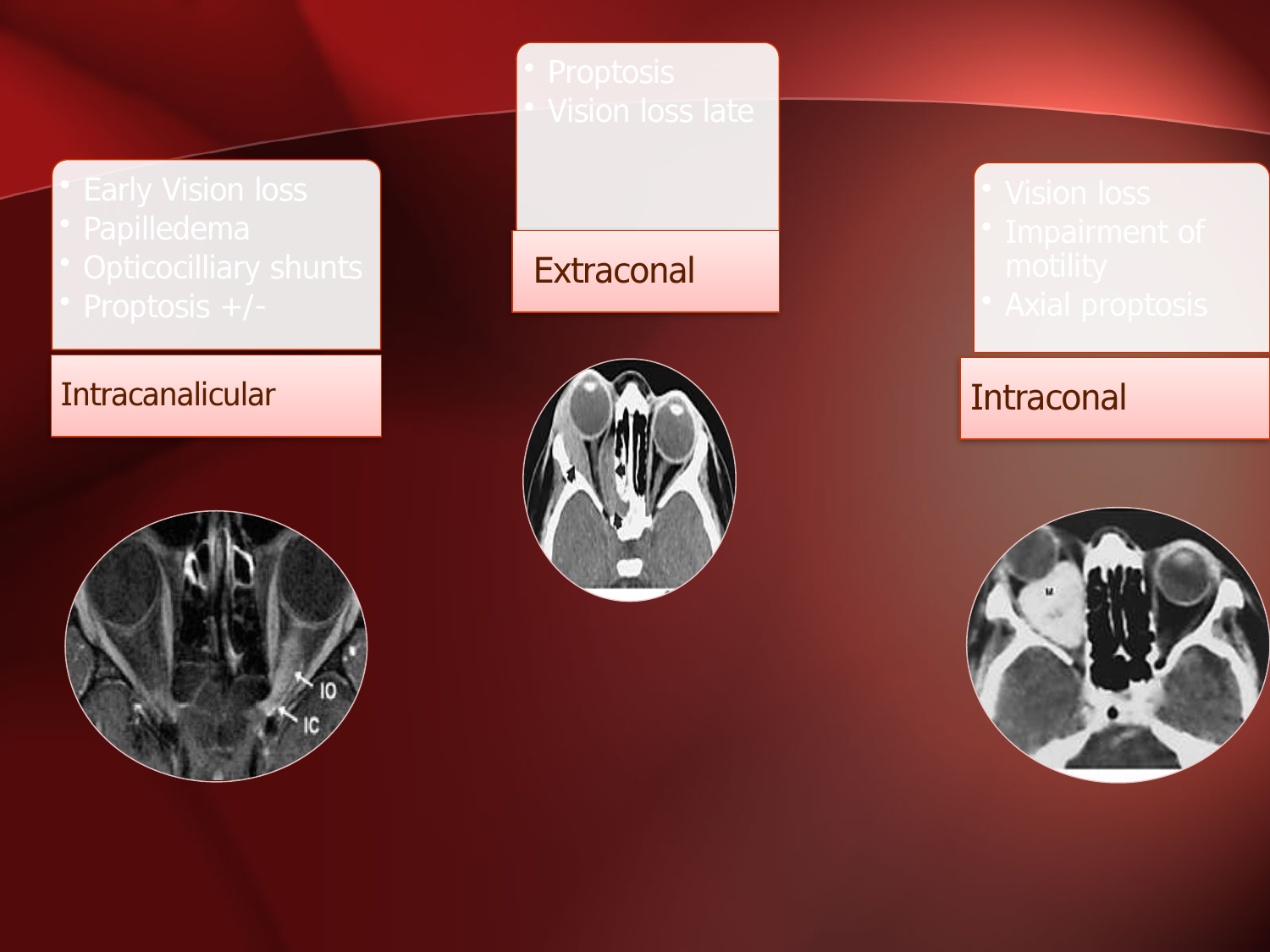

#
Early Vision loss
Papilledema
Opticocilliary shunts
Proptosis +/-
Intracanalicular
Proptosis
Vision loss late
 Extraconal
Vision loss
Impairment of motility
Axial proptosis
Intraconal